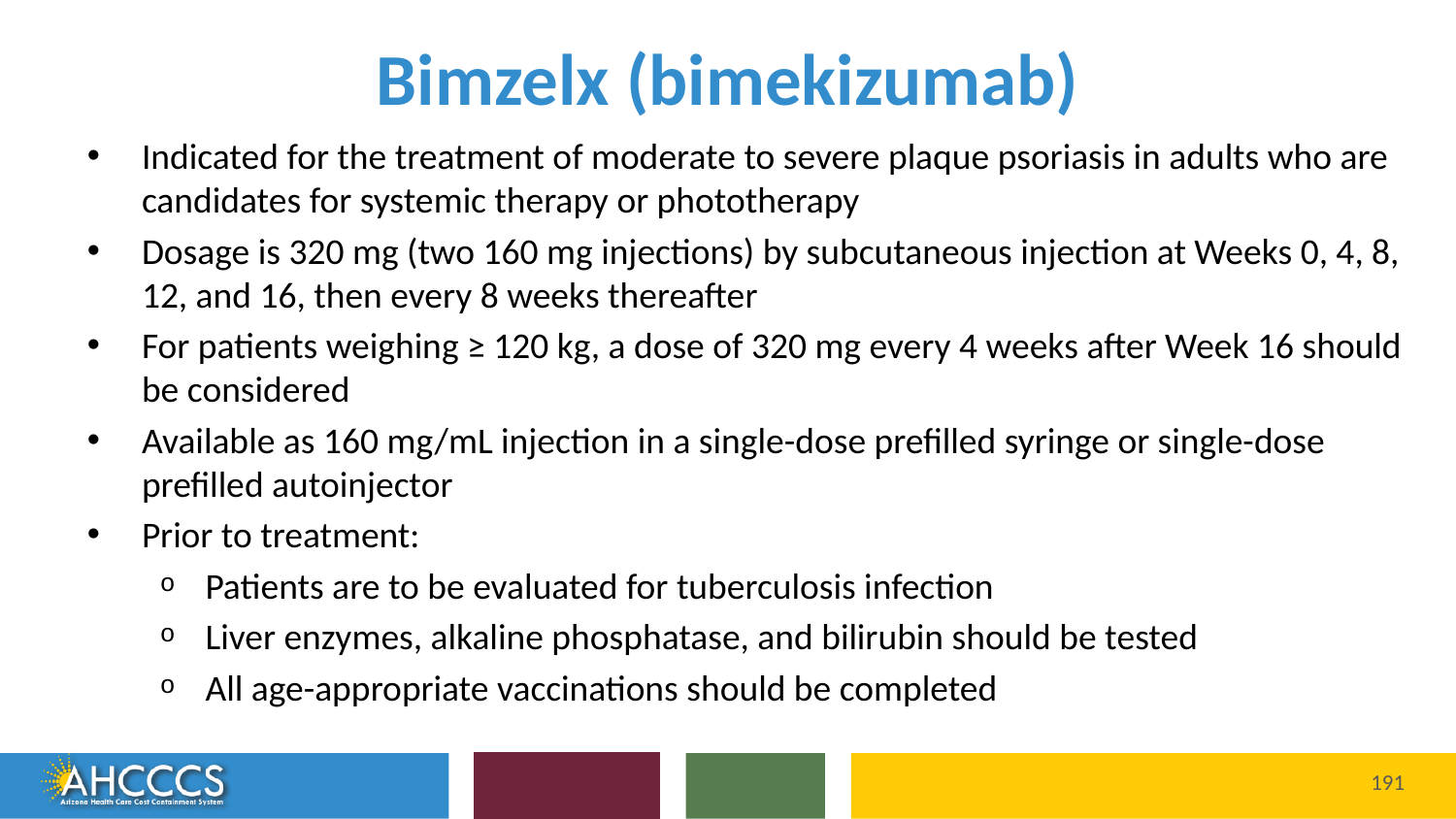

# Bimzelx (bimekizumab)
Indicated for the treatment of moderate to severe plaque psoriasis in adults who are candidates for systemic therapy or phototherapy
Dosage is 320 mg (two 160 mg injections) by subcutaneous injection at Weeks 0, 4, 8, 12, and 16, then every 8 weeks thereafter
For patients weighing ≥ 120 kg, a dose of 320 mg every 4 weeks after Week 16 should be considered
Available as 160 mg/mL injection in a single-dose prefilled syringe or single-dose prefilled autoinjector
Prior to treatment:
Patients are to be evaluated for tuberculosis infection
Liver enzymes, alkaline phosphatase, and bilirubin should be tested
All age-appropriate vaccinations should be completed